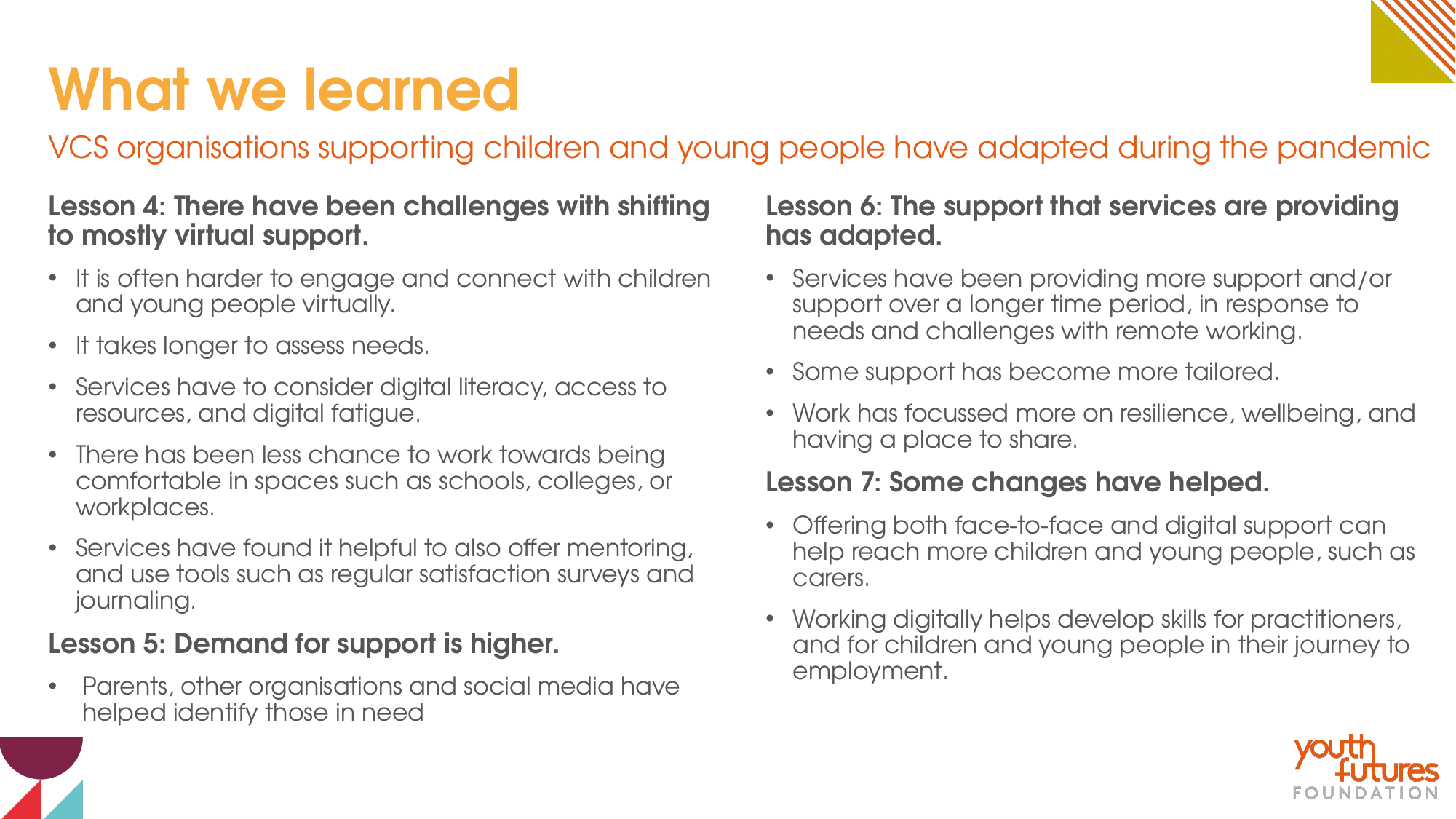

# What we learned
VCS organisations supporting children and young people have adapted during the pandemic
Lesson 6: The support that services are providing has adapted.
Services have been providing more support and/or support over a longer time period, in response to needs and challenges with remote working.
Some support has become more tailored.
Work has focussed more on resilience, wellbeing, and having a place to share.
Lesson 7: Some changes have helped.
Offering both face-to-face and digital support can help reach more children and young people, such as carers.
Working digitally helps develop skills for practitioners, and for children and young people in their journey to employment.
Lesson 4: There have been challenges with shifting to mostly virtual support.
It is often harder to engage and connect with children and young people virtually.
It takes longer to assess needs.
Services have to consider digital literacy, access to resources, and digital fatigue.
There has been less chance to work towards being comfortable in spaces such as schools, colleges, or workplaces.
Services have found it helpful to also offer mentoring, and use tools such as regular satisfaction surveys and journaling.
Lesson 5: Demand for support is higher.
Parents, other organisations and social media have helped identify those in need